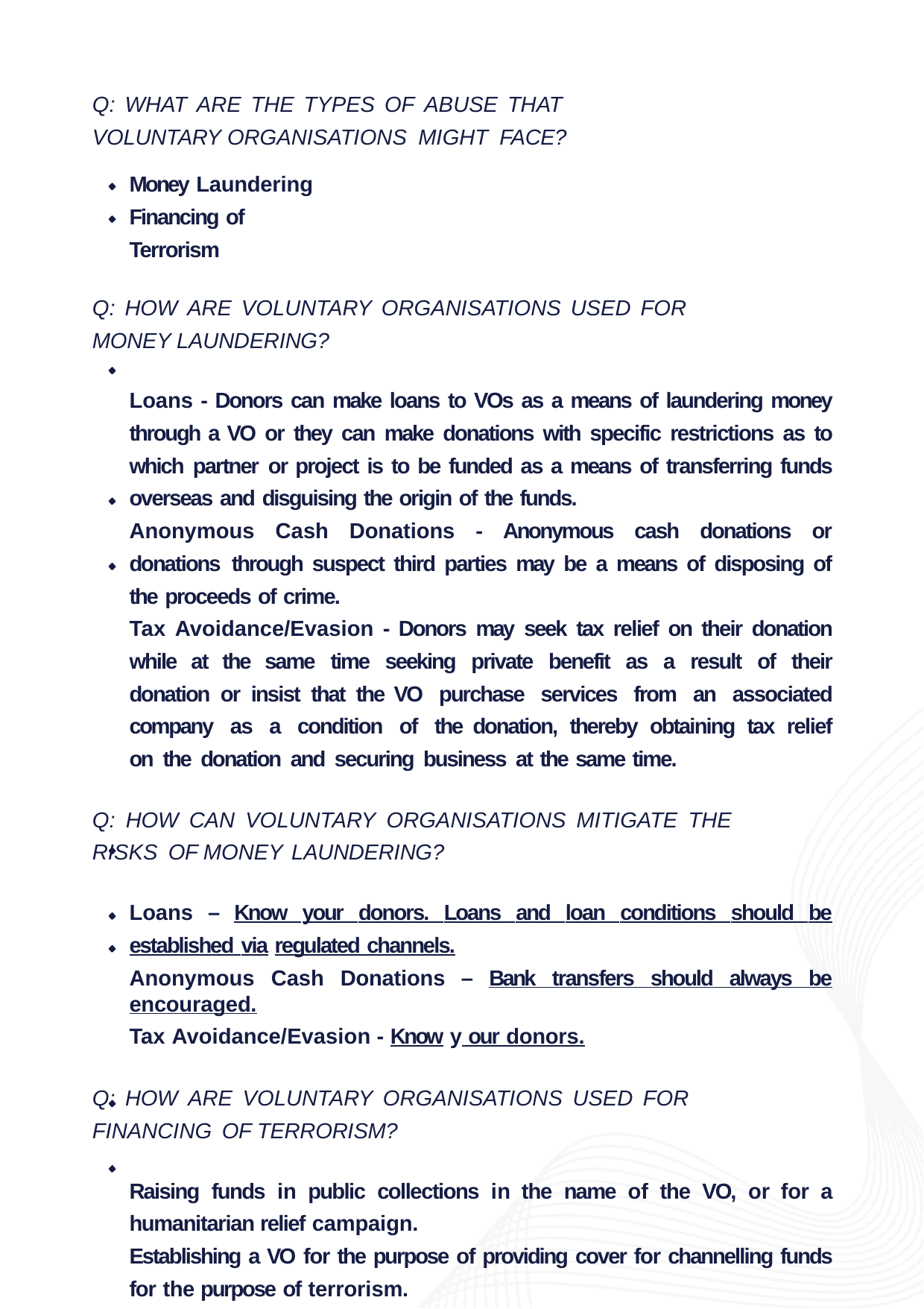

Q: WHAT ARE THE TYPES OF ABUSE THAT VOLUNTARY ORGANISATIONS MIGHT FACE?
Money Laundering Financing of Terrorism
Q: HOW ARE VOLUNTARY ORGANISATIONS USED FOR MONEY LAUNDERING?

Loans - Donors can make loans to VOs as a means of laundering money through a VO or they can make donations with specific restrictions as to which partner or project is to be funded as a means of transferring funds overseas and disguising the origin of the funds.
Anonymous Cash Donations - Anonymous cash donations or donations through suspect third parties may be a means of disposing of the proceeds of crime.
Tax Avoidance/Evasion - Donors may seek tax relief on their donation while at the same time seeking private benefit as a result of their donation or insist that the VO purchase services from an associated company as a condition of the donation, thereby obtaining tax relief on the donation and securing business at the same time.

Q: HOW CAN VOLUNTARY ORGANISATIONS MITIGATE THE RISKS OF MONEY LAUNDERING?

Loans – Know your donors. Loans and loan conditions should be established via regulated channels.
Anonymous Cash Donations – Bank transfers should always be encouraged.
Tax Avoidance/Evasion - Know y our donors.

Q: HOW ARE VOLUNTARY ORGANISATIONS USED FOR FINANCING OF TERRORISM?

Raising funds in public collections in the name of the VO, or for a humanitarian relief campaign.
Establishing a VO for the purpose of providing cover for channelling funds for the purpose of terrorism.